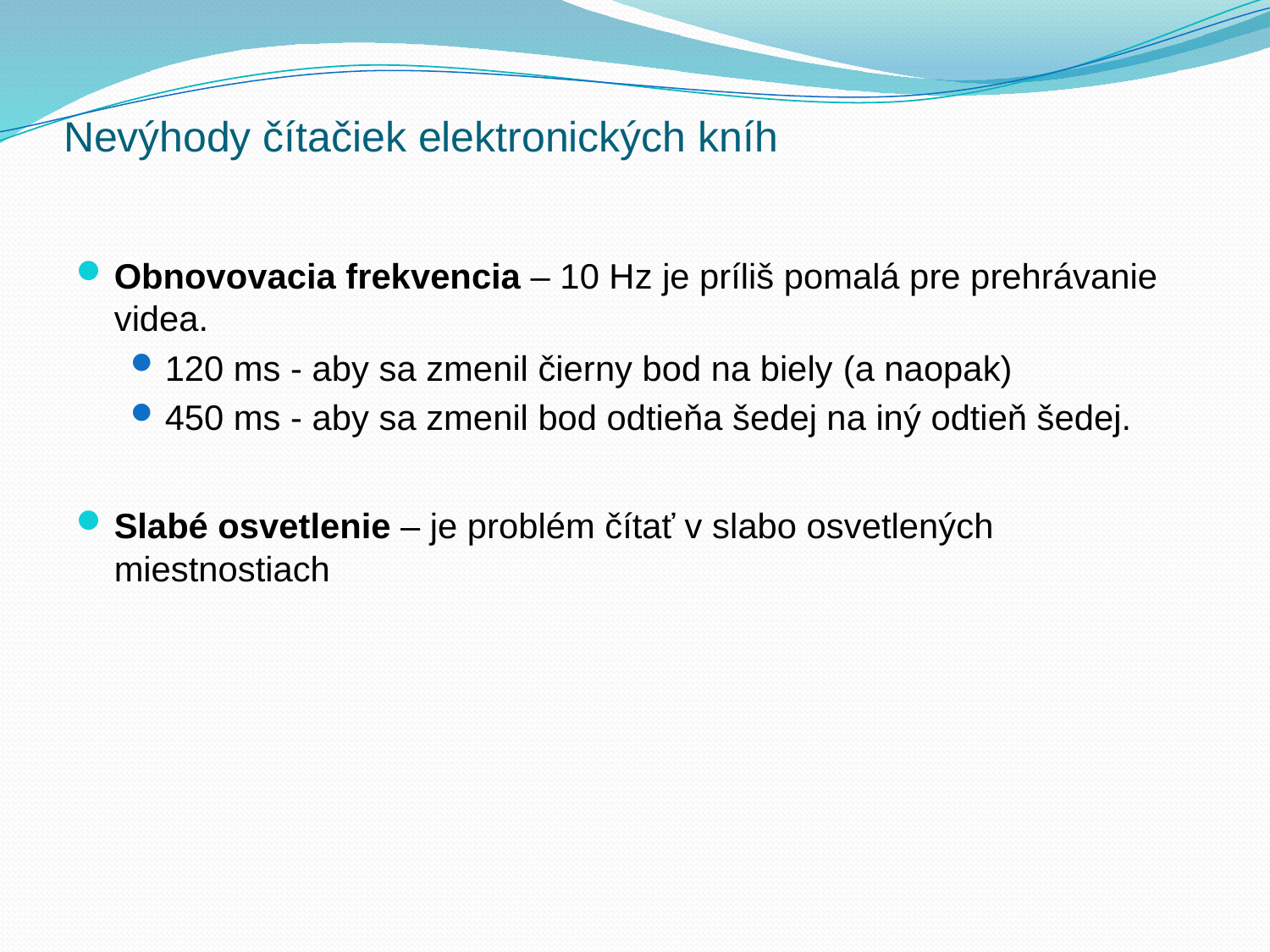

# Nevýhody čítačiek elektronických kníh
Obnovovacia frekvencia – 10 Hz je príliš pomalá pre prehrávanie videa.
120 ms - aby sa zmenil čierny bod na biely (a naopak)
450 ms - aby sa zmenil bod odtieňa šedej na iný odtieň šedej.

Slabé osvetlenie – je problém čítať v slabo osvetlených miestnostiach